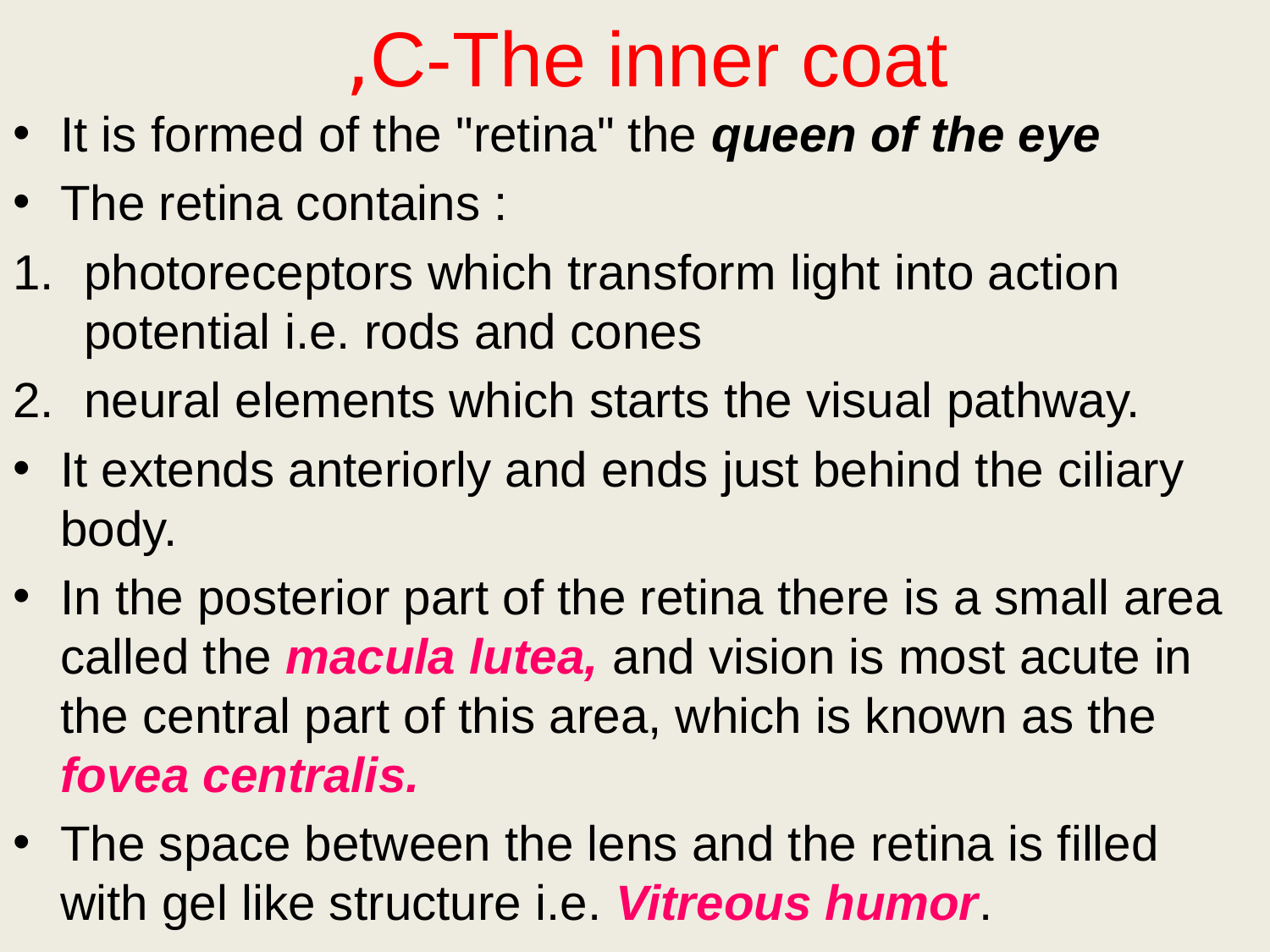

# C-The inner coat,
It is formed of the "retina" the queen of the eye
The retina contains :
photoreceptors which transform light into action potential i.e. rods and cones
neural elements which starts the visual pathway.
It extends anteriorly and ends just behind the ciliary body.
In the posterior part of the retina there is a small area called the macula lutea, and vision is most acute in the central part of this area, which is known as the fovea centralis.
The space between the lens and the retina is filled with gel like structure i.e. Vitreous humor.